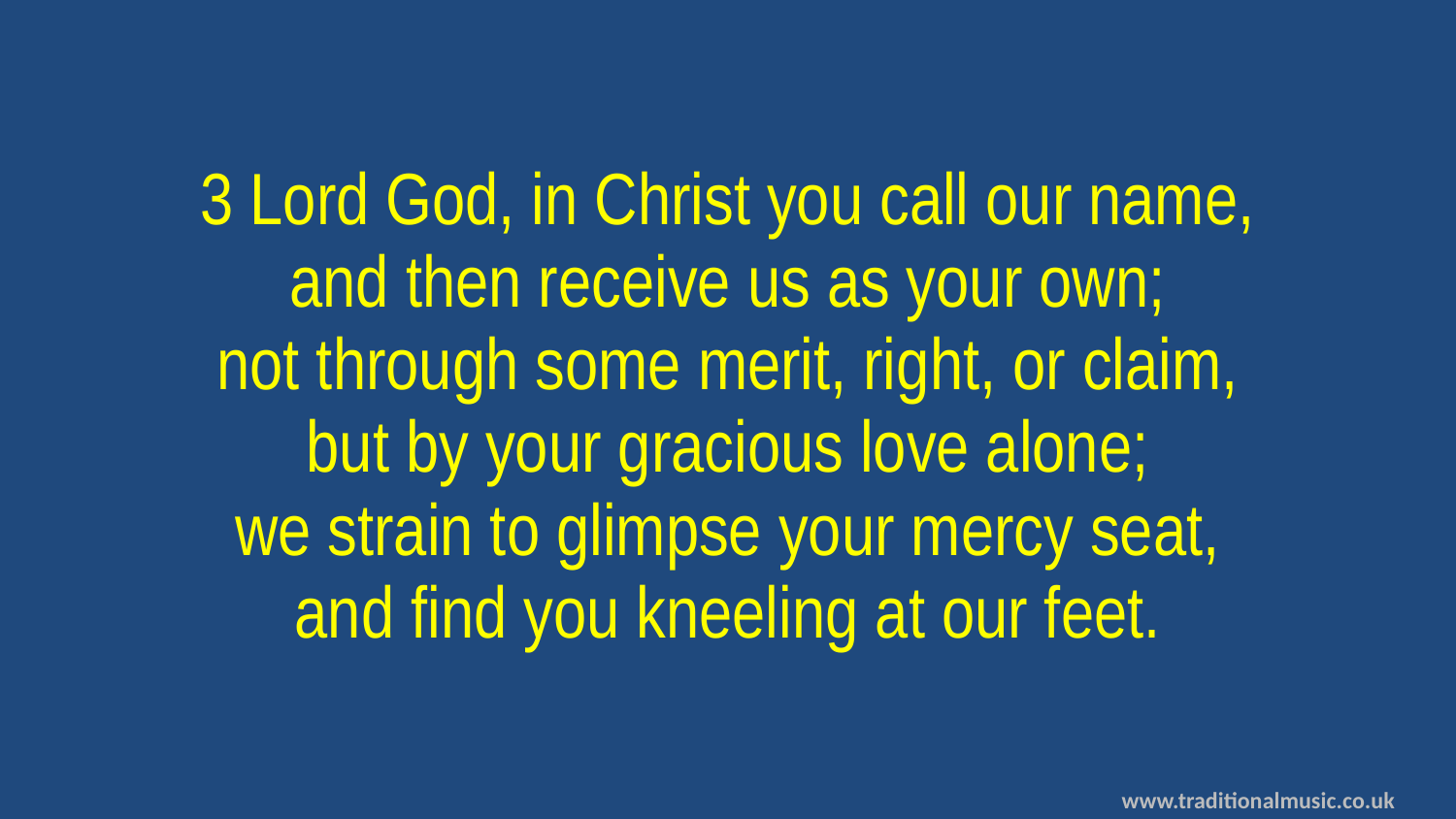

3 Lord God, in Christ you call our name,
and then receive us as your own;
not through some merit, right, or claim,
but by your gracious love alone;
we strain to glimpse your mercy seat,
and find you kneeling at our feet.